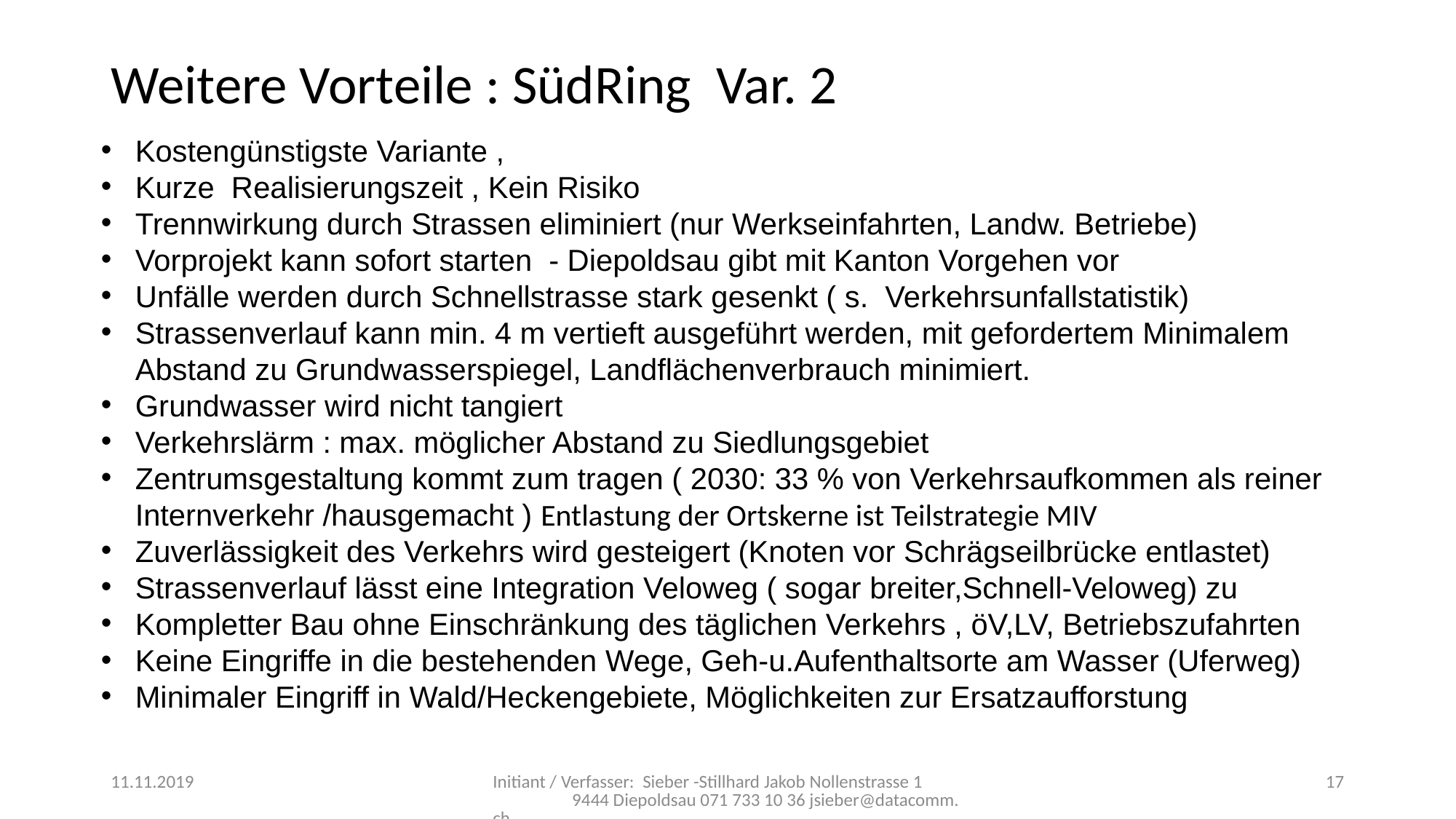

# Weitere Vorteile : SüdRing  Var. 2
Kostengünstigste Variante ,
Kurze  Realisierungszeit , Kein Risiko
Trennwirkung durch Strassen eliminiert (nur Werkseinfahrten, Landw. Betriebe)
Vorprojekt kann sofort starten  - Diepoldsau gibt mit Kanton Vorgehen vor
Unfälle werden durch Schnellstrasse stark gesenkt ( s.  Verkehrsunfallstatistik)
Strassenverlauf kann min. 4 m vertieft ausgeführt werden, mit gefordertem Minimalem Abstand zu Grundwasserspiegel, Landflächenverbrauch minimiert.
Grundwasser wird nicht tangiert
Verkehrslärm : max. möglicher Abstand zu Siedlungsgebiet
Zentrumsgestaltung kommt zum tragen ( 2030: 33 % von Verkehrsaufkommen als reiner Internverkehr /hausgemacht ) Entlastung der Ortskerne ist Teilstrategie MIV
Zuverlässigkeit des Verkehrs wird gesteigert (Knoten vor Schrägseilbrücke entlastet)
Strassenverlauf lässt eine Integration Veloweg ( sogar breiter,Schnell-Veloweg) zu
Kompletter Bau ohne Einschränkung des täglichen Verkehrs , öV,LV, Betriebszufahrten
Keine Eingriffe in die bestehenden Wege, Geh-u.Aufenthaltsorte am Wasser (Uferweg)
Minimaler Eingriff in Wald/Heckengebiete, Möglichkeiten zur Ersatzaufforstung
11.11.2019
Initiant / Verfasser:  Sieber -Stillhard Jakob Nollenstrasse 1                            9444 Diepoldsau 071 733 10 36 jsieber@datacomm.ch
17